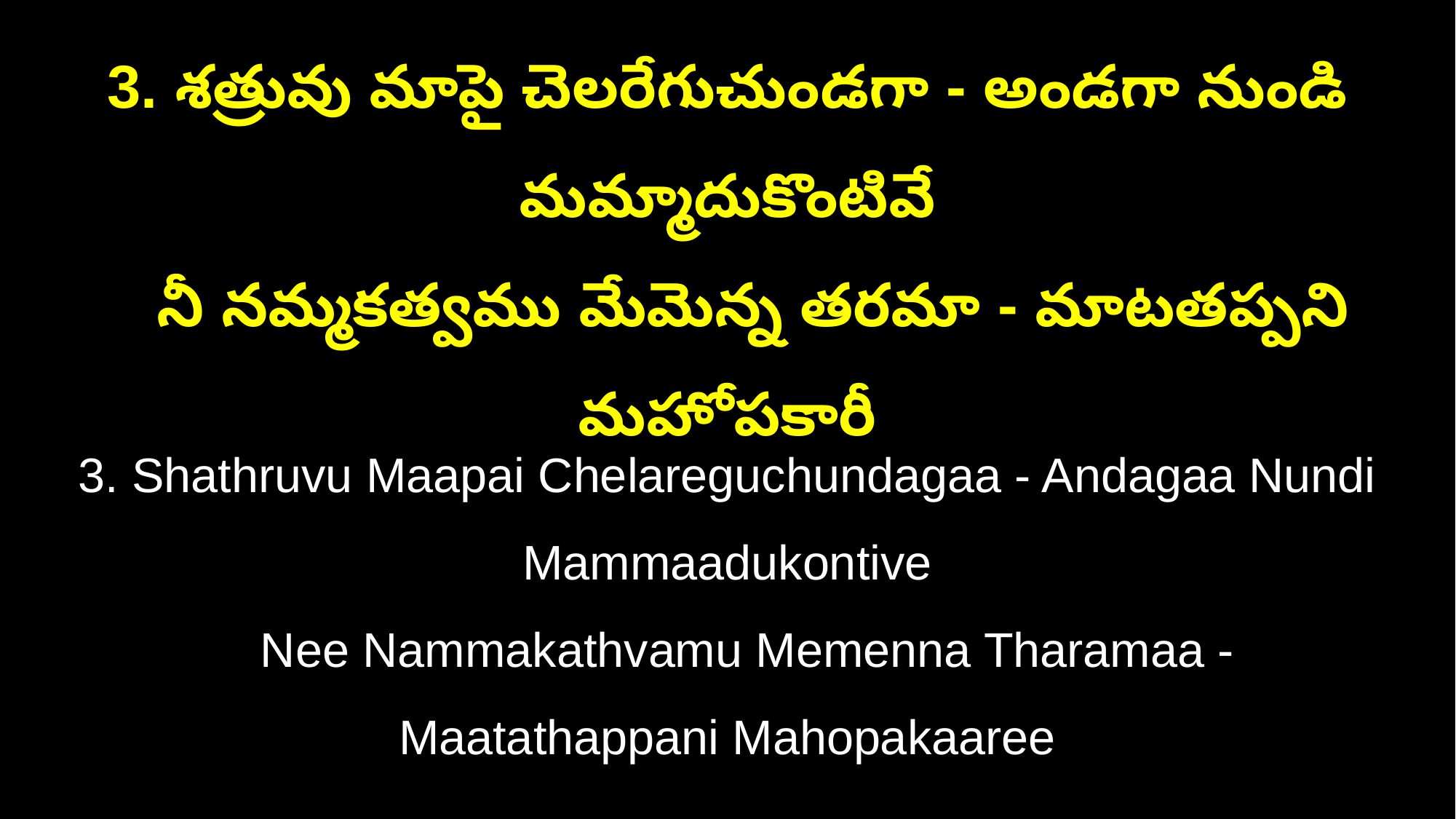

3. శత్రువు మాపై చెలరేగుచుండగా - అండగా నుండి మమ్మాదుకొంటివే
   నీ నమ్మకత్వము మేమెన్న తరమా - మాటతప్పని మహోపకారీ
3. Shathruvu Maapai Chelareguchundagaa - Andagaa Nundi Mammaadukontive
   Nee Nammakathvamu Memenna Tharamaa - Maatathappani Mahopakaaree